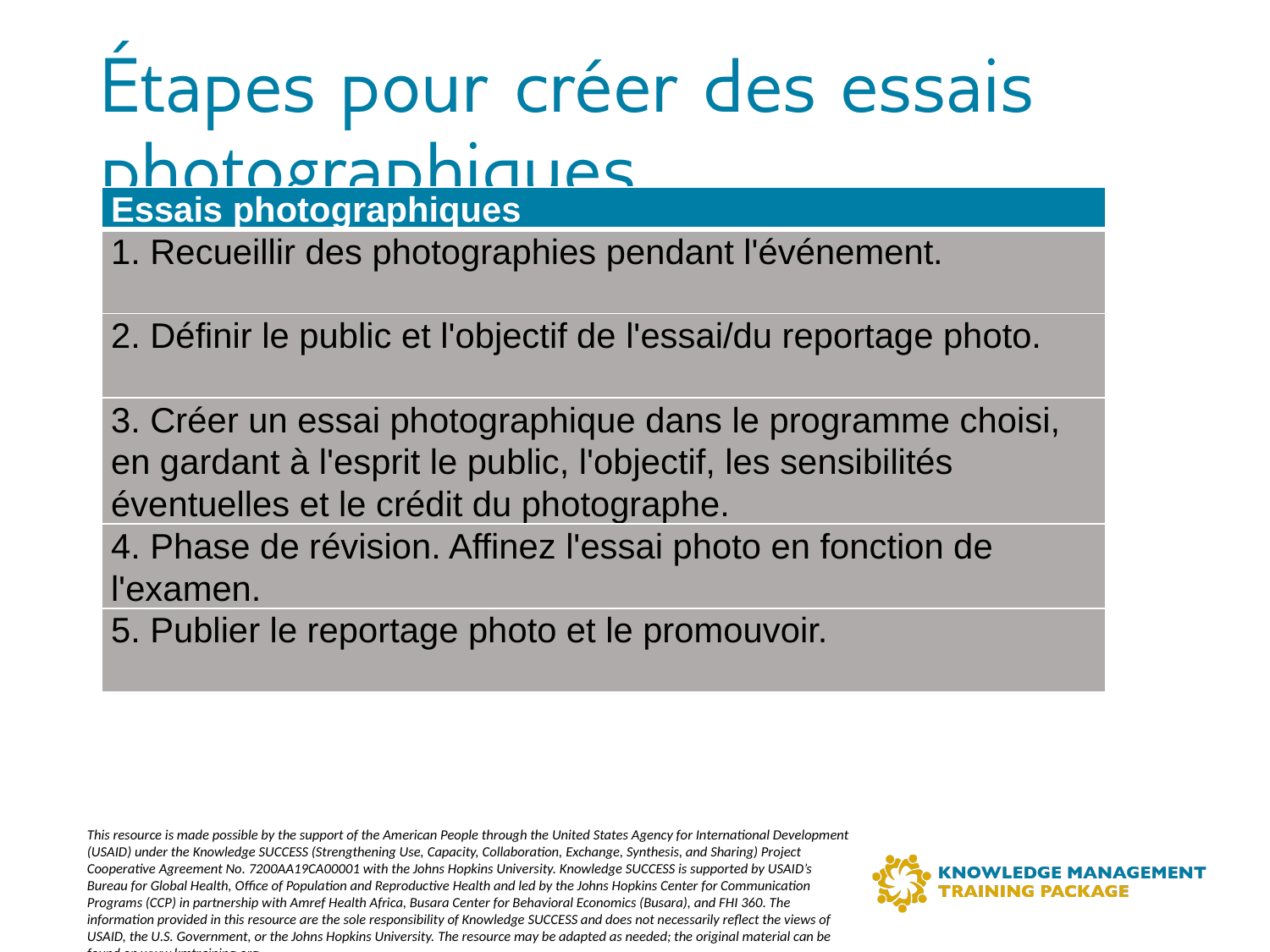

# Étapes pour créer des essais photographiques
| Essais photographiques |
| --- |
| 1. Recueillir des photographies pendant l'événement. |
| 2. Définir le public et l'objectif de l'essai/du reportage photo. |
| 3. Créer un essai photographique dans le programme choisi, en gardant à l'esprit le public, l'objectif, les sensibilités éventuelles et le crédit du photographe. |
| 4. Phase de révision. Affinez l'essai photo en fonction de l'examen. |
| 5. Publier le reportage photo et le promouvoir. |